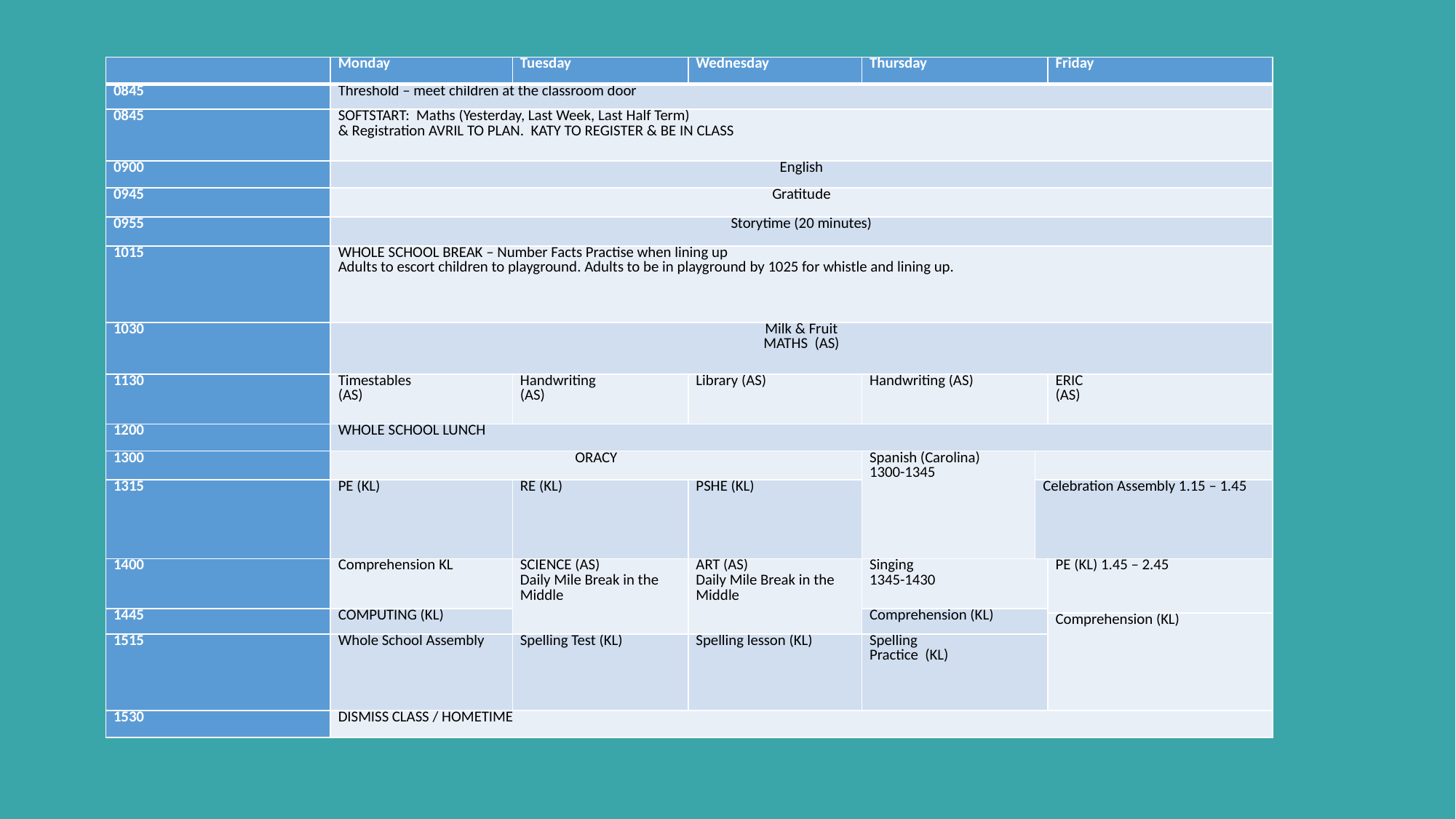

|  | Monday | Tuesday | Wednesday | Thursday |  | Friday |
| --- | --- | --- | --- | --- | --- | --- |
| 0845 | Threshold – meet children at the classroom door |  |  |  |  |  |
| 0845 | SOFTSTART: Maths (Yesterday, Last Week, Last Half Term) & Registration AVRIL TO PLAN. KATY TO REGISTER & BE IN CLASS |  |  |  |  |  |
| 0900 | English |  |  |  |  |  |
| 0945 | Gratitude |  |  |  |  |  |
| 0955 | Storytime (20 minutes) |  |  |  |  |  |
| 1015 | WHOLE SCHOOL BREAK – Number Facts Practise when lining up Adults to escort children to playground. Adults to be in playground by 1025 for whistle and lining up. |  |  |  |  |  |
| 1030 | Milk & Fruit MATHS (AS) |  |  |  |  |  |
| 1130 | Timestables (AS) | Handwriting (AS) | Library (AS) | Handwriting (AS) |  | ERIC (AS) |
| 1200 | WHOLE SCHOOL LUNCH |  |  |  |  |  |
| 1300 | ORACY |  |  | Spanish (Carolina) 1300-1345 |  |  |
| 1315 | PE (KL) | RE (KL) | PSHE (KL) |  | Celebration Assembly 1.15 – 1.45 |  |
| 1400 | Comprehension KL | SCIENCE (AS) Daily Mile Break in the Middle | ART (AS) Daily Mile Break in the Middle | Singing 1345-1430 |  | PE (KL) 1.45 – 2.45 |
| 1445 | COMPUTING (KL) |  |  | Comprehension (KL) |  |  |
|  |  |  |  |  |  | Comprehension (KL) |
| 1515 | Whole School Assembly | Spelling Test (KL) | Spelling lesson (KL) | Spelling Practice (KL) |  |  |
| 1530 | DISMISS CLASS / HOMETIME |  |  |  |  |  |